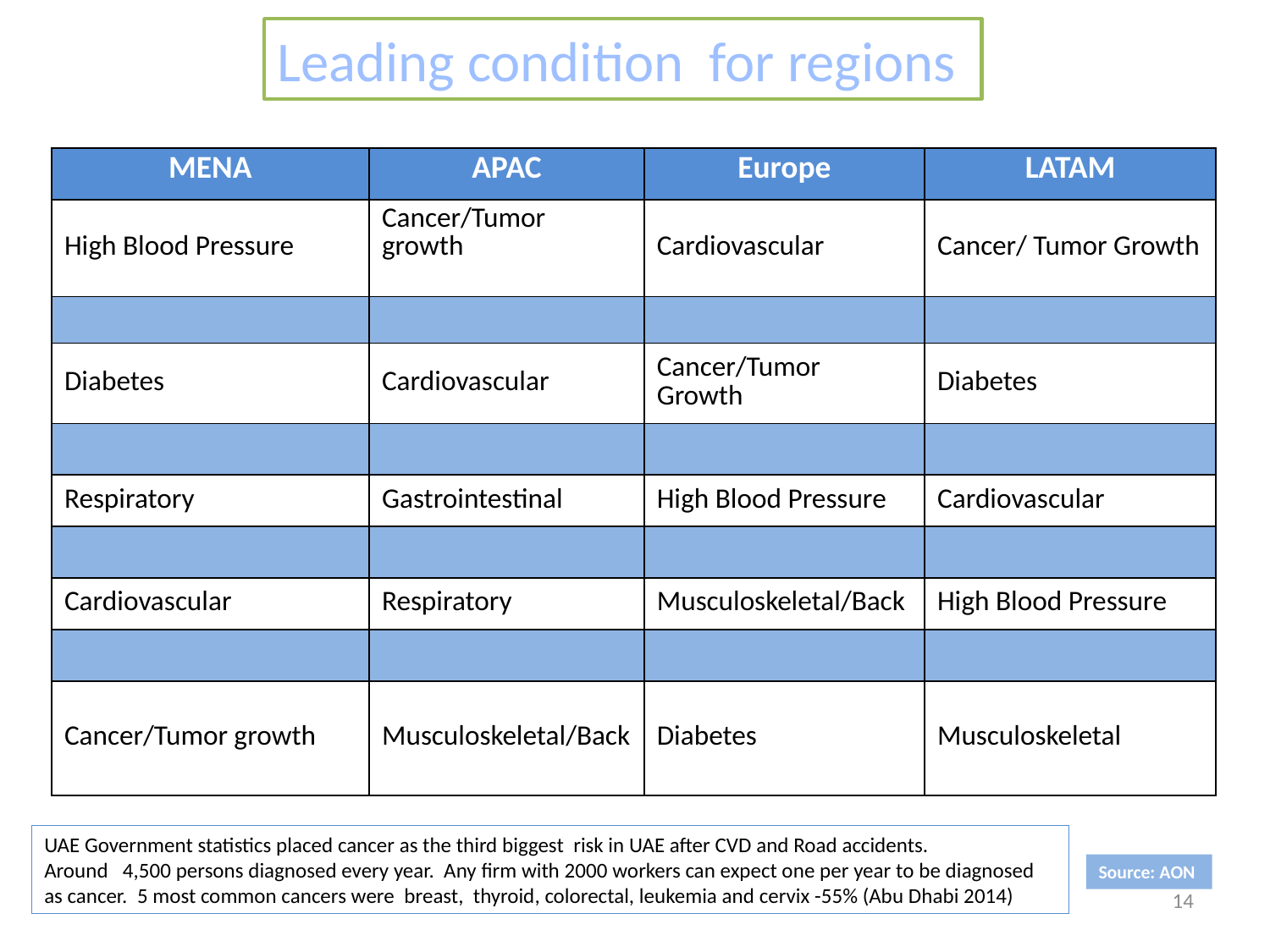

Leading condition  for regions
| MENA | APAC | Europe | LATAM |
| --- | --- | --- | --- |
| High Blood Pressure | Cancer/Tumor growth | Cardiovascular | Cancer/ Tumor Growth |
|  |  |  |  |
| Diabetes | Cardiovascular | Cancer/Tumor Growth | Diabetes |
|  |  |  |  |
| Respiratory | Gastrointestinal | High Blood Pressure | Cardiovascular |
|  |  |  |  |
| Cardiovascular | Respiratory | Musculoskeletal/Back | High Blood Pressure |
|  |  |  |  |
| Cancer/Tumor growth | Musculoskeletal/Back | Diabetes | Musculoskeletal |
UAE Government statistics placed cancer as the third biggest  risk in UAE after CVD and Road accidents.
Around   4,500 persons diagnosed every year.  Any firm with 2000 workers can expect one per year to be diagnosed as cancer.  5 most common cancers were  breast,  thyroid, colorectal, leukemia and cervix -55% (Abu Dhabi 2014)
Source: AON
14